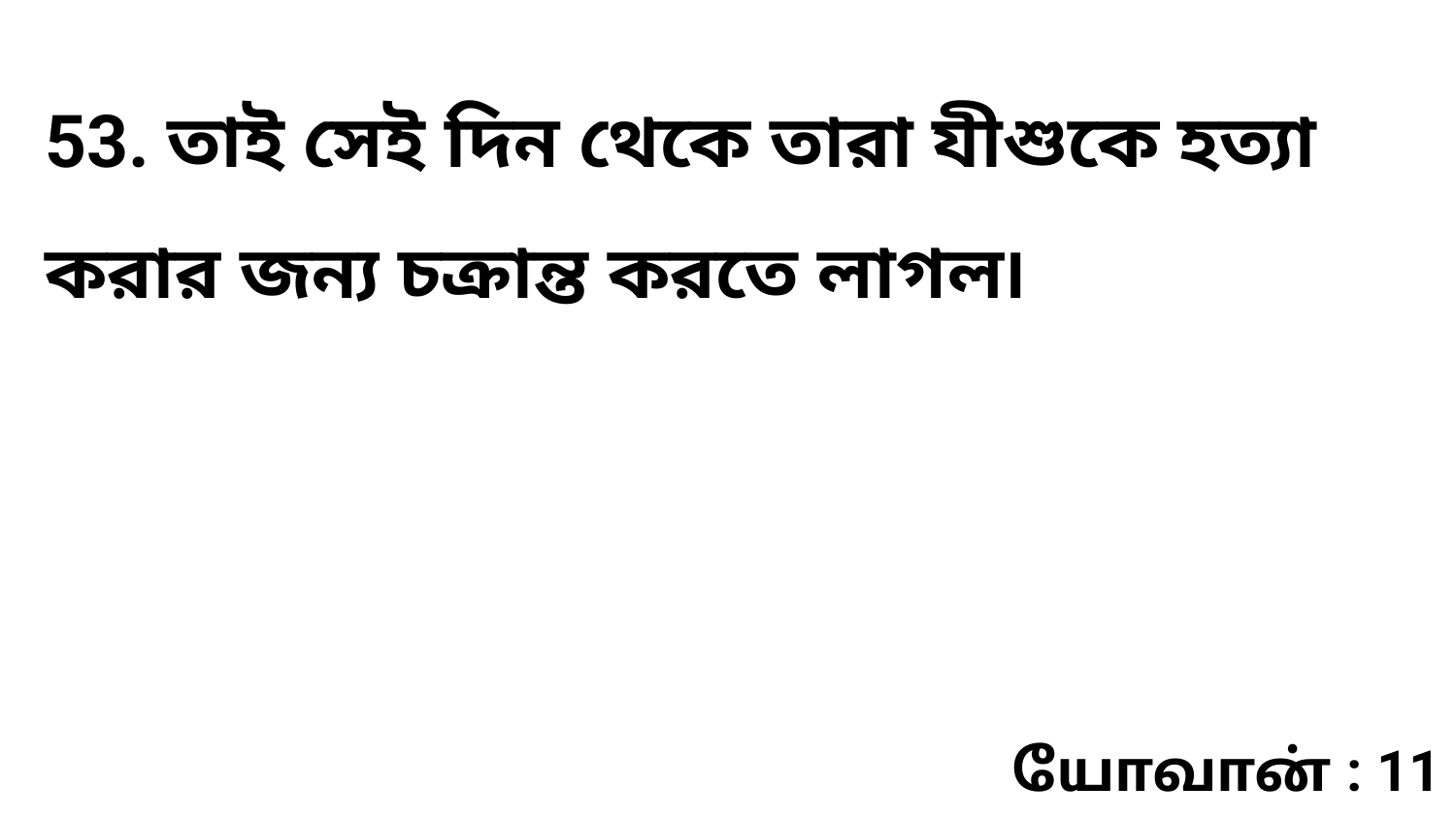

53. তাই সেই দিন থেকে তারা যীশুকে হত্যা করার জন্য চক্রান্ত করতে লাগল৷
யோவான் : 11